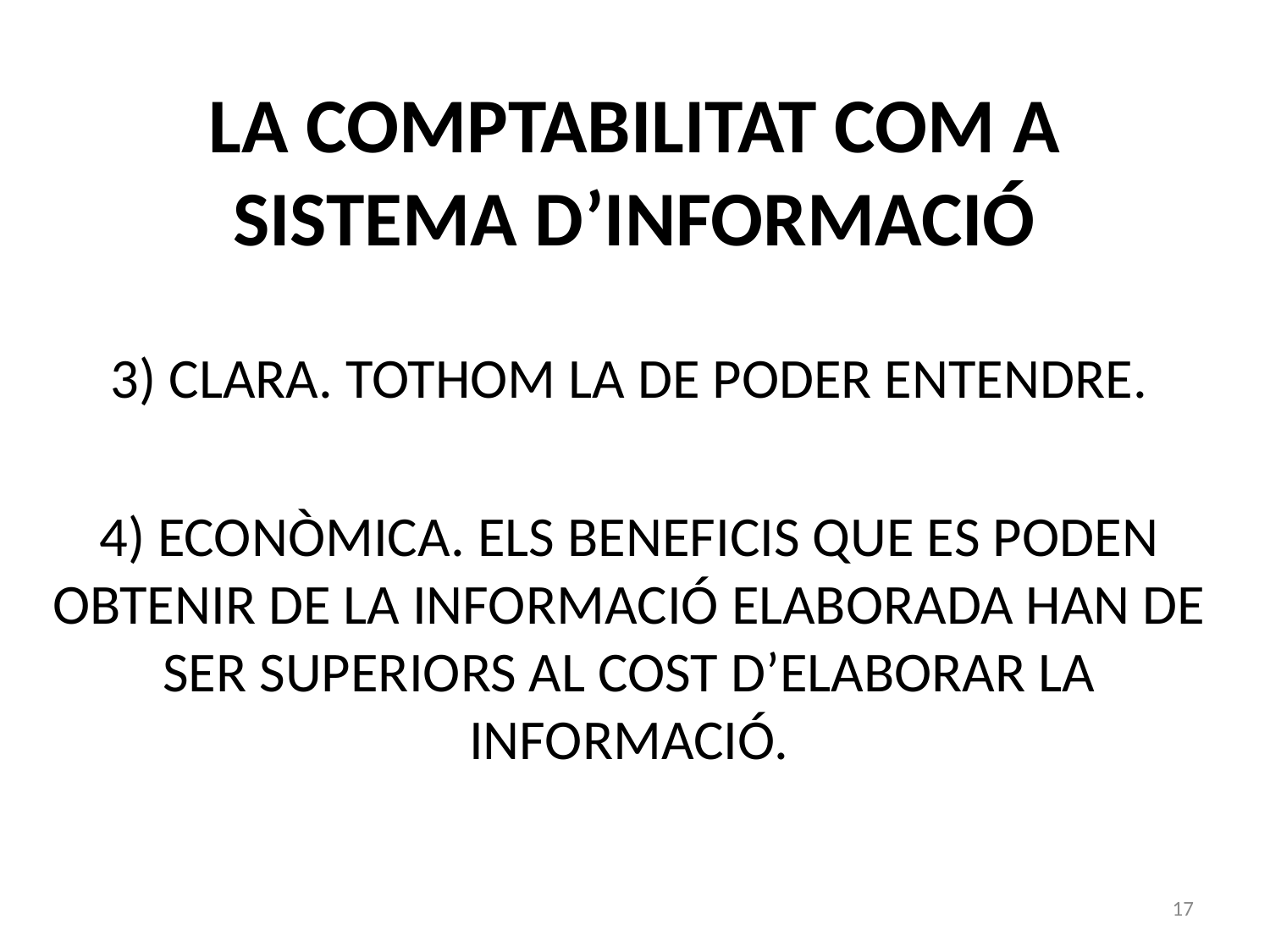

# LA COMPTABILITAT COM A SISTEMA D’INFORMACIÓ

3) CLARA. TOTHOM LA DE PODER ENTENDRE.

4) ECONÒMICA. ELS BENEFICIS QUE ES PODEN OBTENIR DE LA INFORMACIÓ ELABORADA HAN DE SER SUPERIORS AL COST D’ELABORAR LA INFORMACIÓ.
17